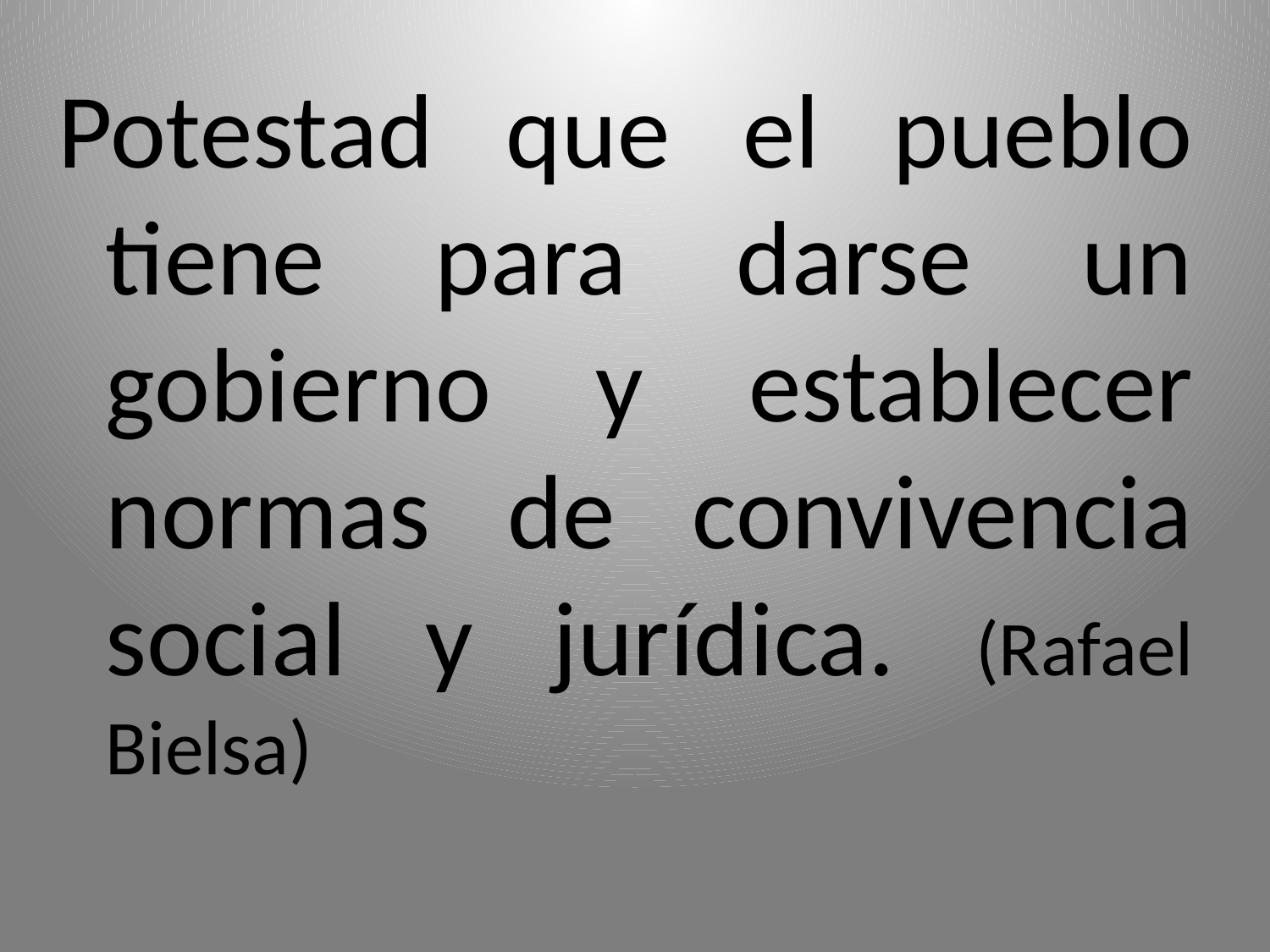

Potestad que el pueblo tiene para darse un gobierno y establecer normas de convivencia social y jurídica. (Rafael Bielsa)